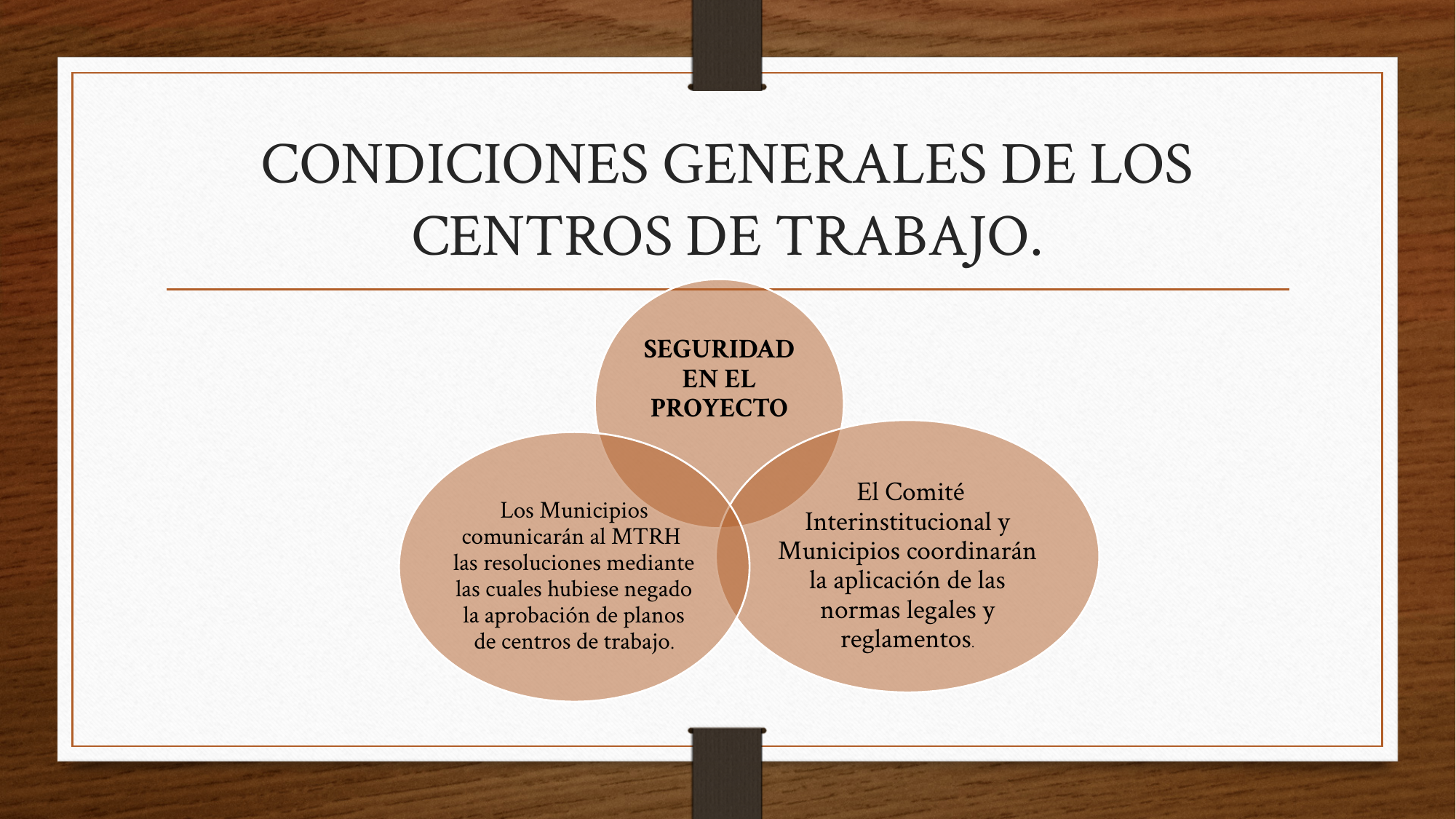

# CONDICIONES GENERALES DE LOS CENTROS DE TRABAJO.
SEGURIDAD EN EL PROYECTO
 El Comité Interinstitucional y Municipios coordinarán la aplicación de las normas legales y reglamentos.
Los Municipios comunicarán al MTRH  las resoluciones mediante las cuales hubiese negado la aprobación de planos de centros de trabajo.